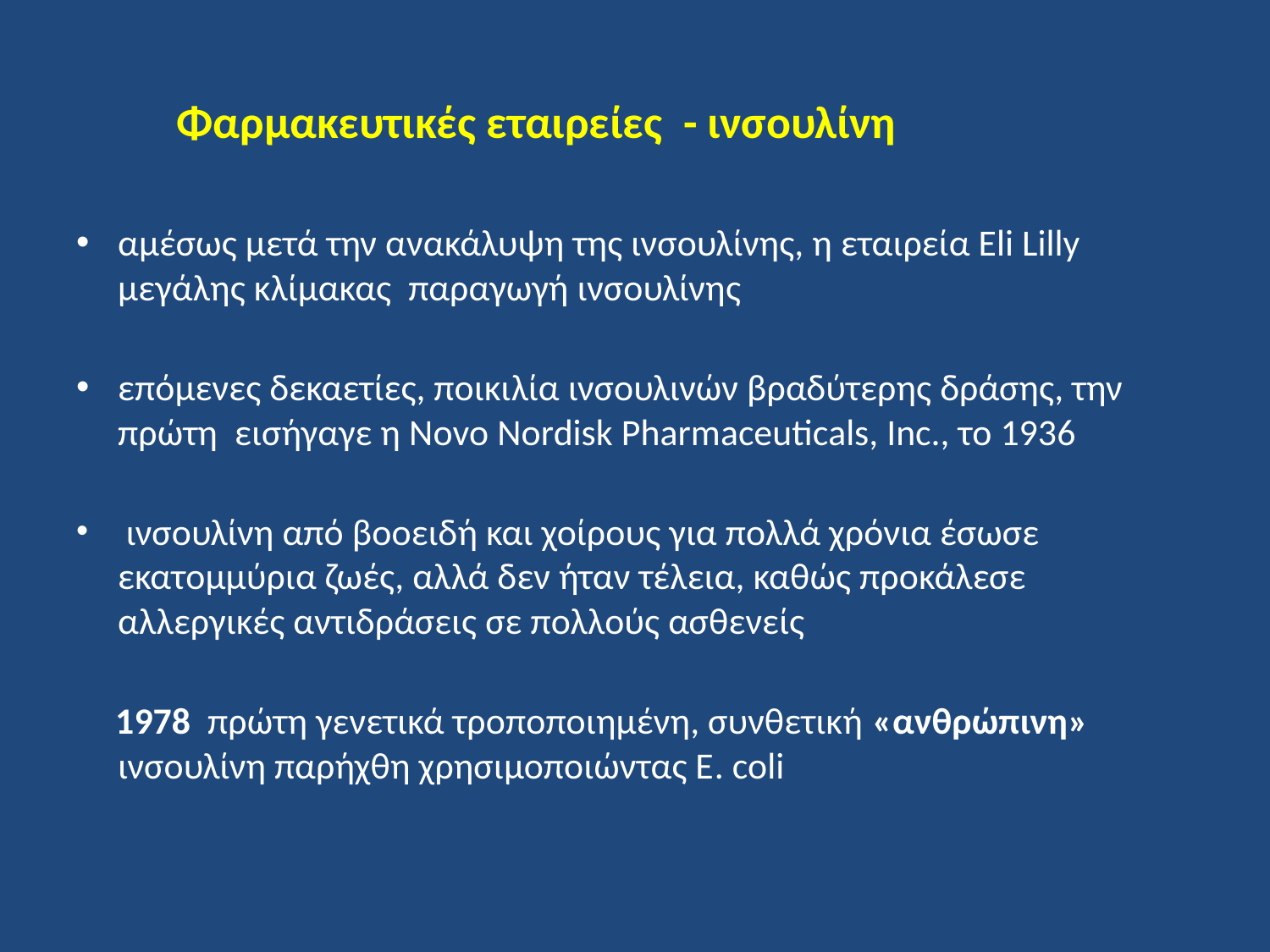

Φαρμακευτικές εταιρείες  - ινσουλίνη

αμέσως μετά την ανακάλυψη της ινσουλίνης, η εταιρεία Eli Lilly μεγάλης κλίμακας  παραγωγή ινσουλίνης

επόμενες δεκαετίες, ποικιλία ινσουλινών βραδύτερης δράσης, την πρώτη  εισήγαγε η Novo Nordisk Pharmaceuticals, Inc., το 1936

 ινσουλίνη από βοοειδή και χοίρους για πολλά χρόνια έσωσε εκατομμύρια ζωές, αλλά δεν ήταν τέλεια, καθώς προκάλεσε αλλεργικές αντιδράσεις σε πολλούς ασθενείς

     1978  πρώτη γενετικά τροποποιημένη, συνθετική «ανθρώπινη» ινσουλίνη παρήχθη χρησιμοποιώντας E. coli